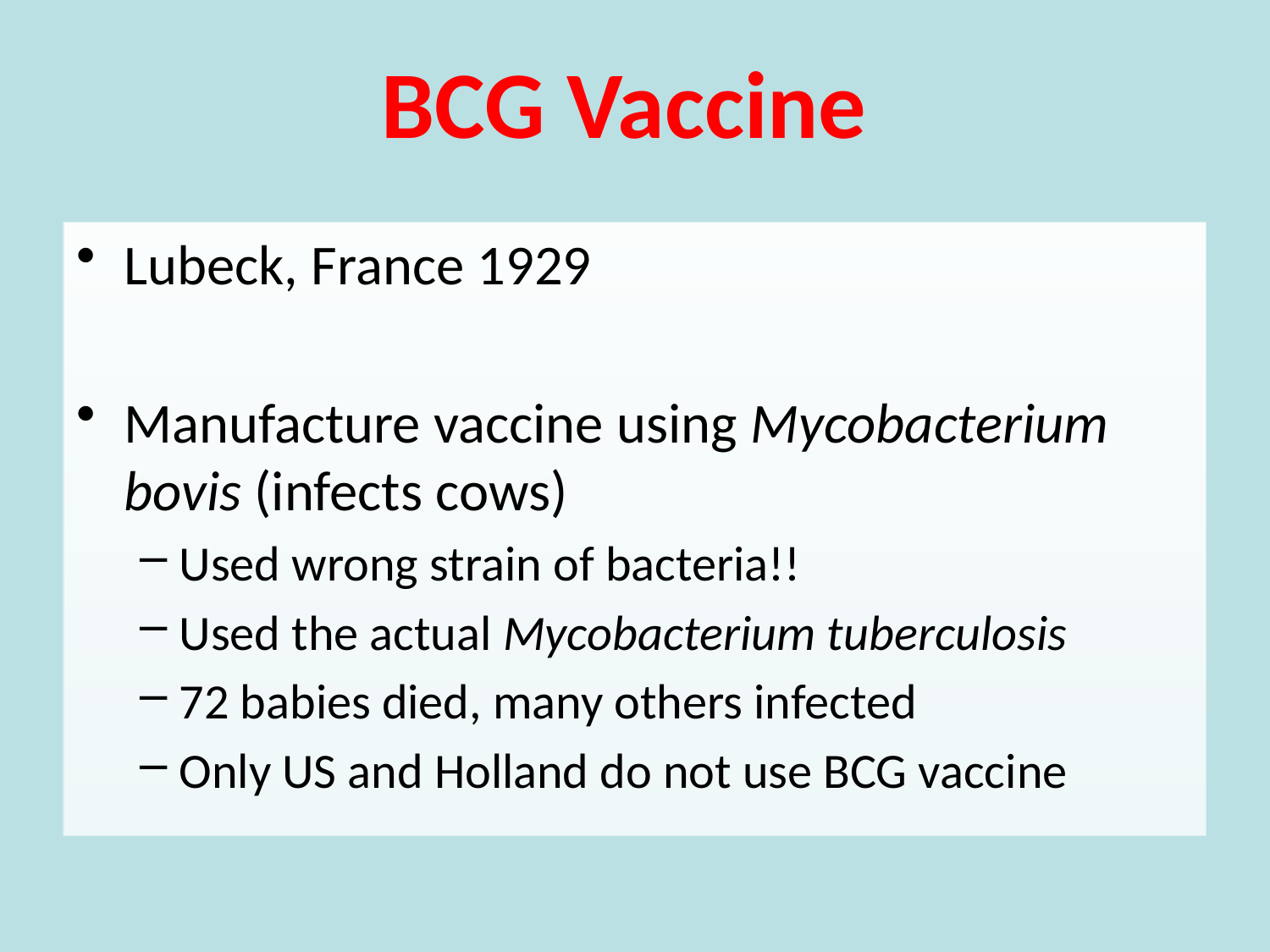

# BCG Vaccine
Lubeck, France 1929

Manufacture vaccine using Mycobacterium bovis (infects cows)
Used wrong strain of bacteria!!
Used the actual Mycobacterium tuberculosis
72 babies died, many others infected
Only US and Holland do not use BCG vaccine